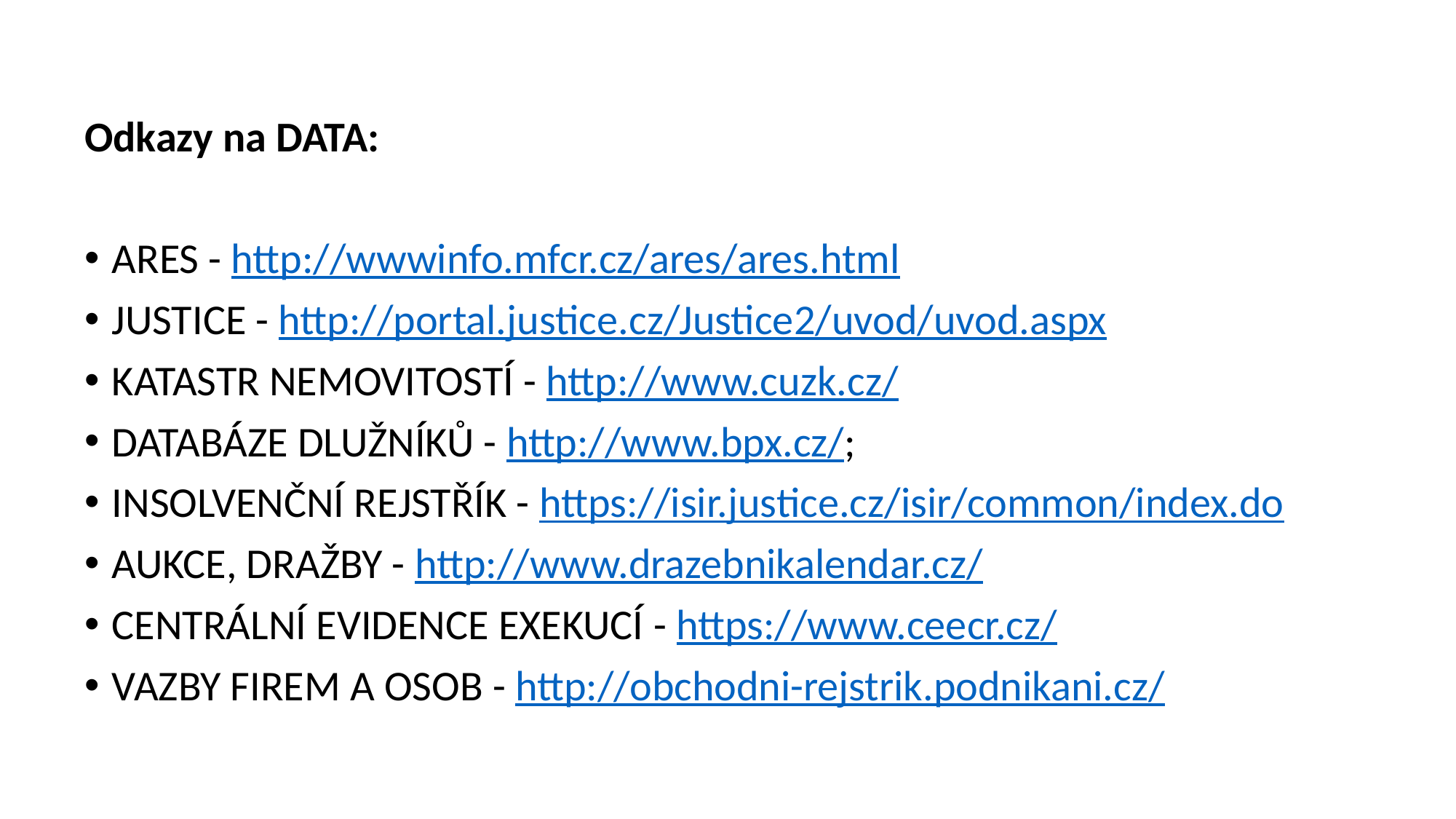

Odkazy na DATA:

ARES - http://wwwinfo.mfcr.cz/ares/ares.html
JUSTICE - http://portal.justice.cz/Justice2/uvod/uvod.aspx
KATASTR NEMOVITOSTÍ - http://www.cuzk.cz/
DATABÁZE DLUŽNÍKŮ - http://www.bpx.cz/;
INSOLVENČNÍ REJSTŘÍK - https://isir.justice.cz/isir/common/index.do
AUKCE, DRAŽBY - http://www.drazebnikalendar.cz/
CENTRÁLNÍ EVIDENCE EXEKUCÍ - https://www.ceecr.cz/
VAZBY FIREM A OSOB - http://obchodni-rejstrik.podnikani.cz/